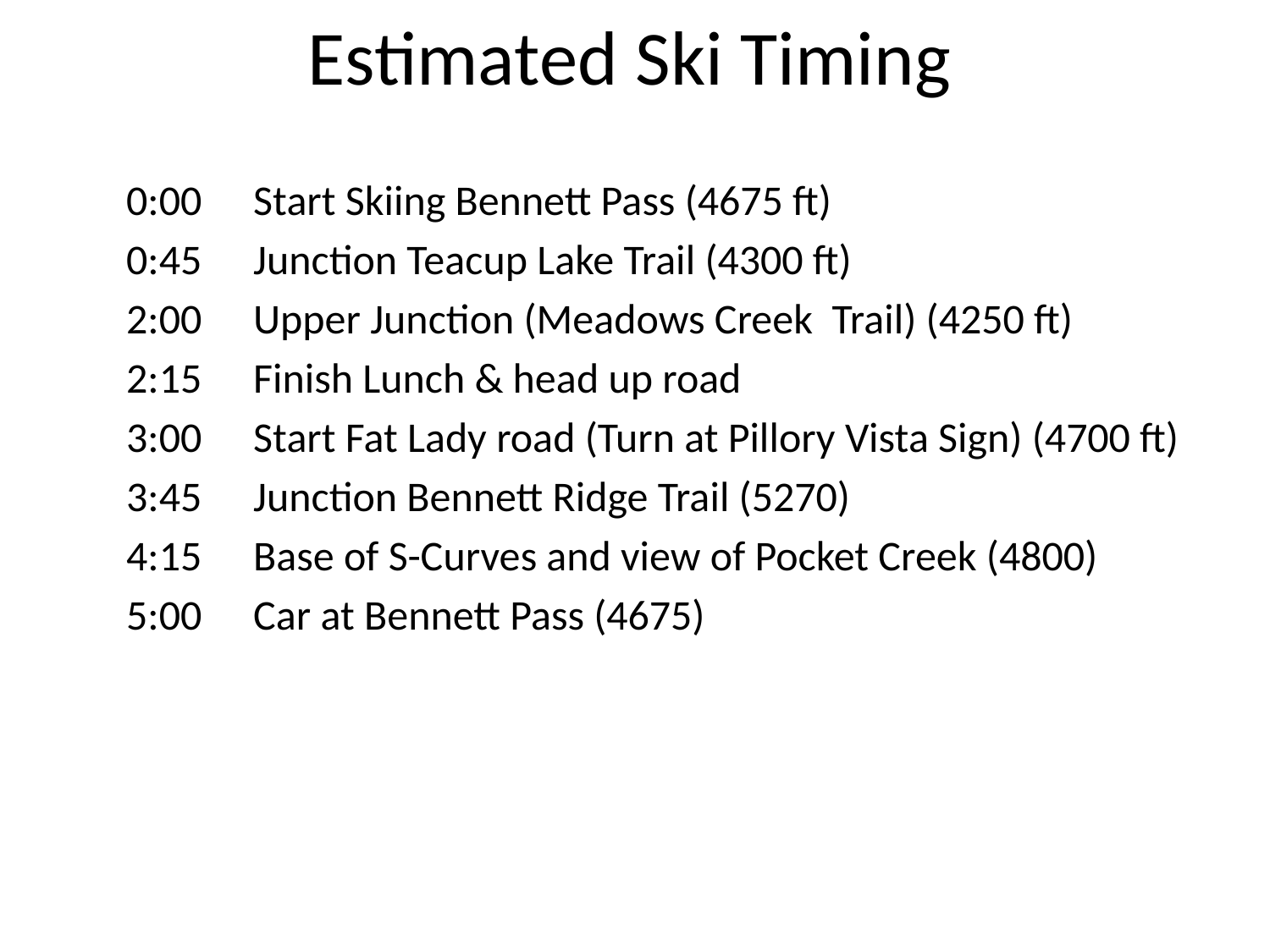

# Estimated Ski Timing
0:00 	Start Skiing Bennett Pass (4675 ft)
0:45 	Junction Teacup Lake Trail (4300 ft)
2:00	Upper Junction (Meadows Creek  Trail) (4250 ft)
2:15	Finish Lunch & head up road
3:00 	Start Fat Lady road (Turn at Pillory Vista Sign) (4700 ft)
3:45	Junction Bennett Ridge Trail (5270)
4:15 	Base of S-Curves and view of Pocket Creek (4800)
5:00	Car at Bennett Pass (4675)